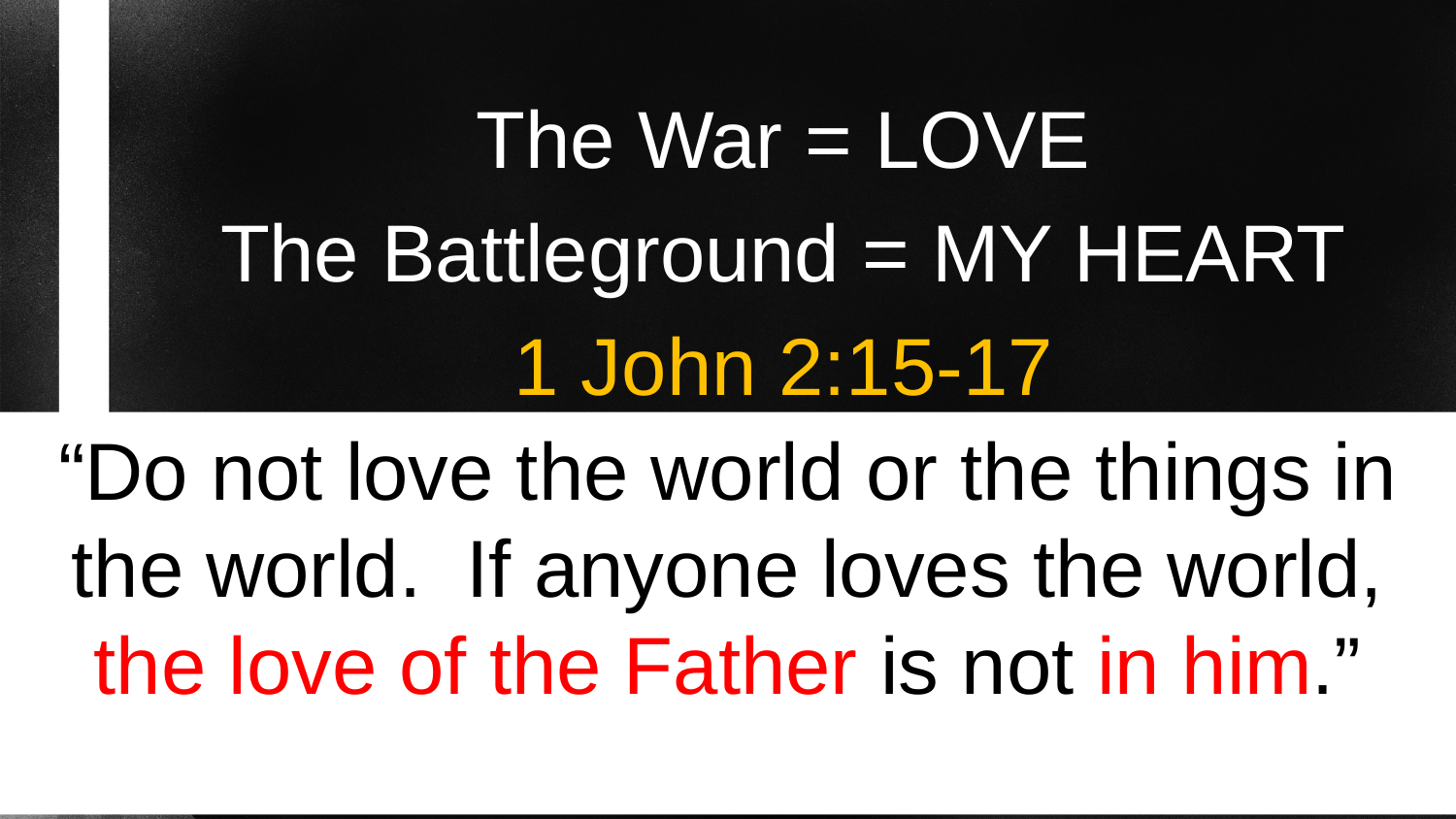

The War = LOVE
The Battleground = MY HEART
1 John 2:15-17

“Do not love the world or the things in the world.  If anyone loves the world, the love of the Father is not in him.”

# ESCAPING TEMPTATION
The Fight Continues